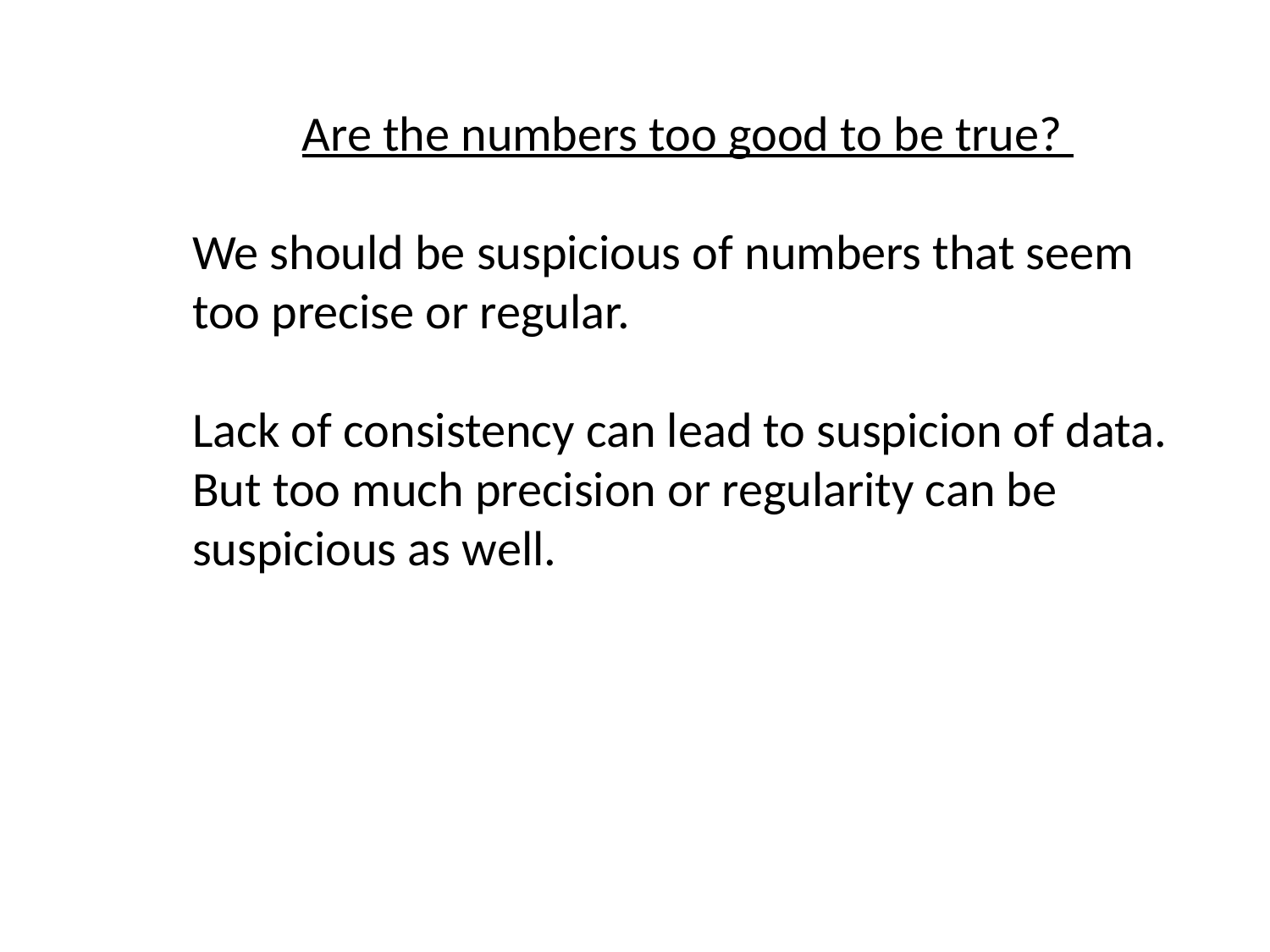

Are the numbers too good to be true?

We should be suspicious of numbers that seem too precise or regular.

Lack of consistency can lead to suspicion of data. But too much precision or regularity can be suspicious as well.